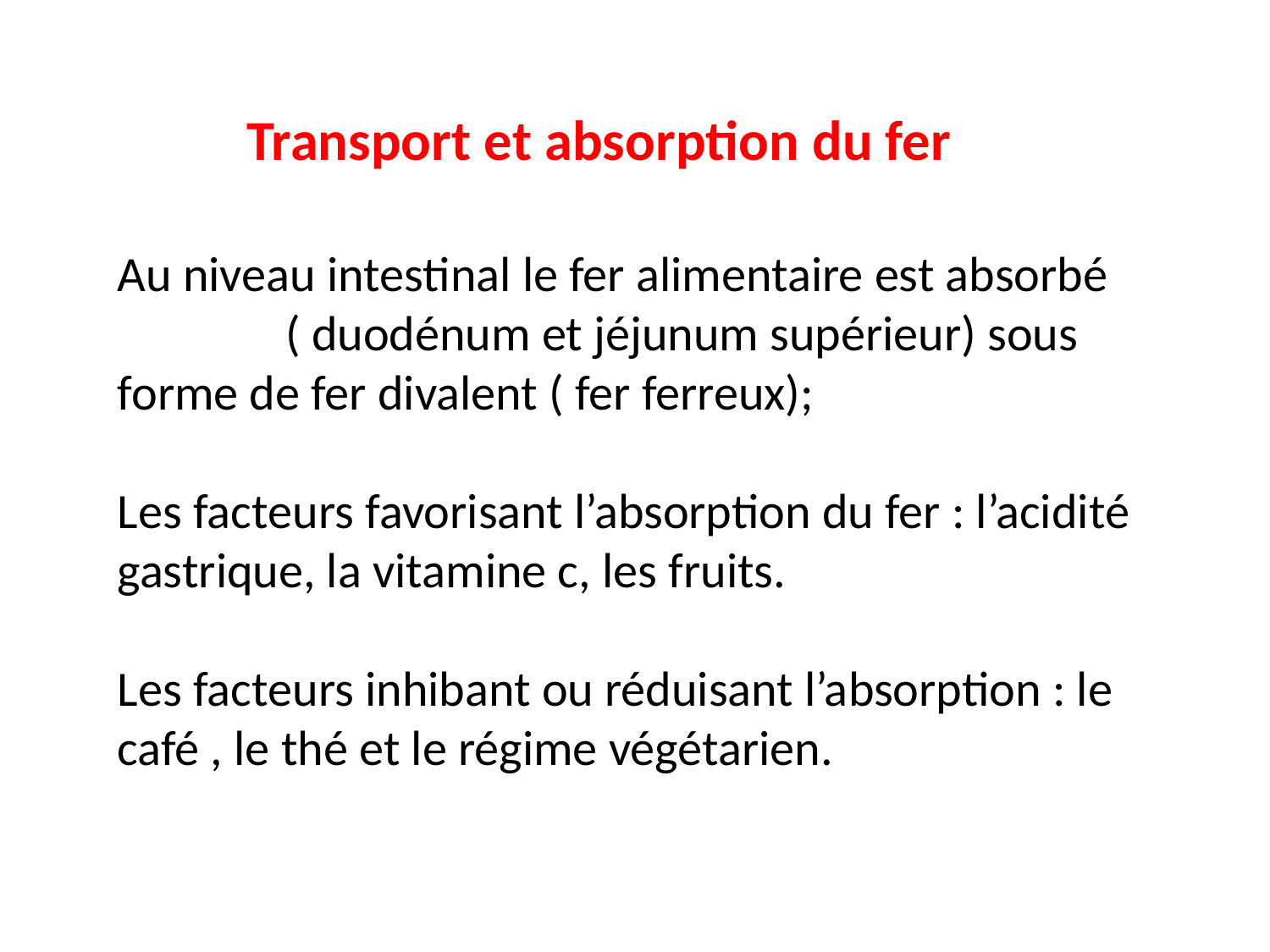

Transport et absorption du fer
Au niveau intestinal le fer alimentaire est absorbé                   ( duodénum et jéjunum supérieur) sous forme de fer divalent ( fer ferreux);

Les facteurs favorisant l’absorption du fer : l’acidité gastrique, la vitamine c, les fruits.

Les facteurs inhibant ou réduisant l’absorption : le café , le thé et le régime végétarien.